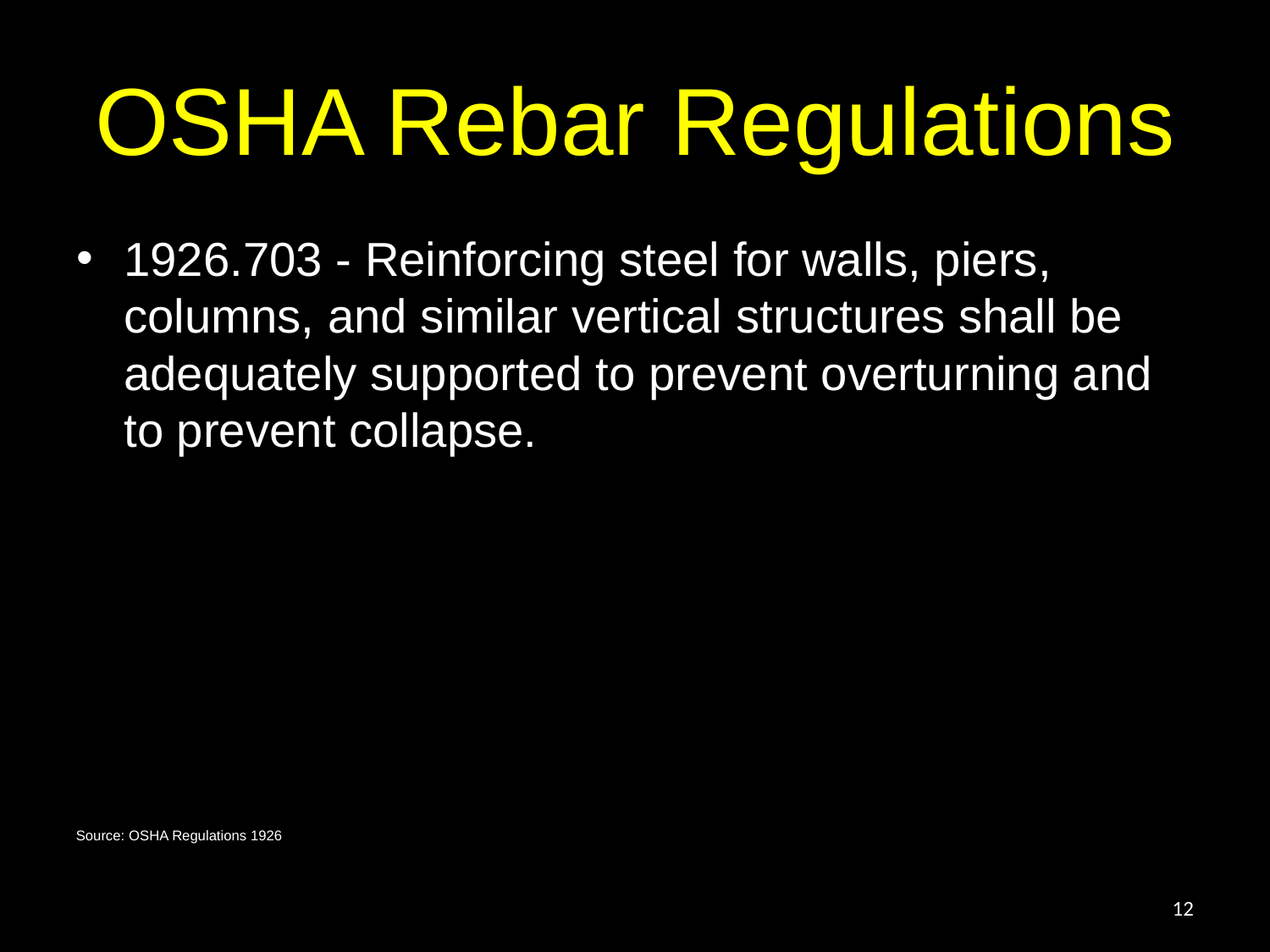

# OSHA Rebar Regulations
1926.703 - Reinforcing steel for walls, piers, columns, and similar vertical structures shall be adequately supported to prevent overturning and to prevent collapse.

Source: OSHA Regulations 1926
12